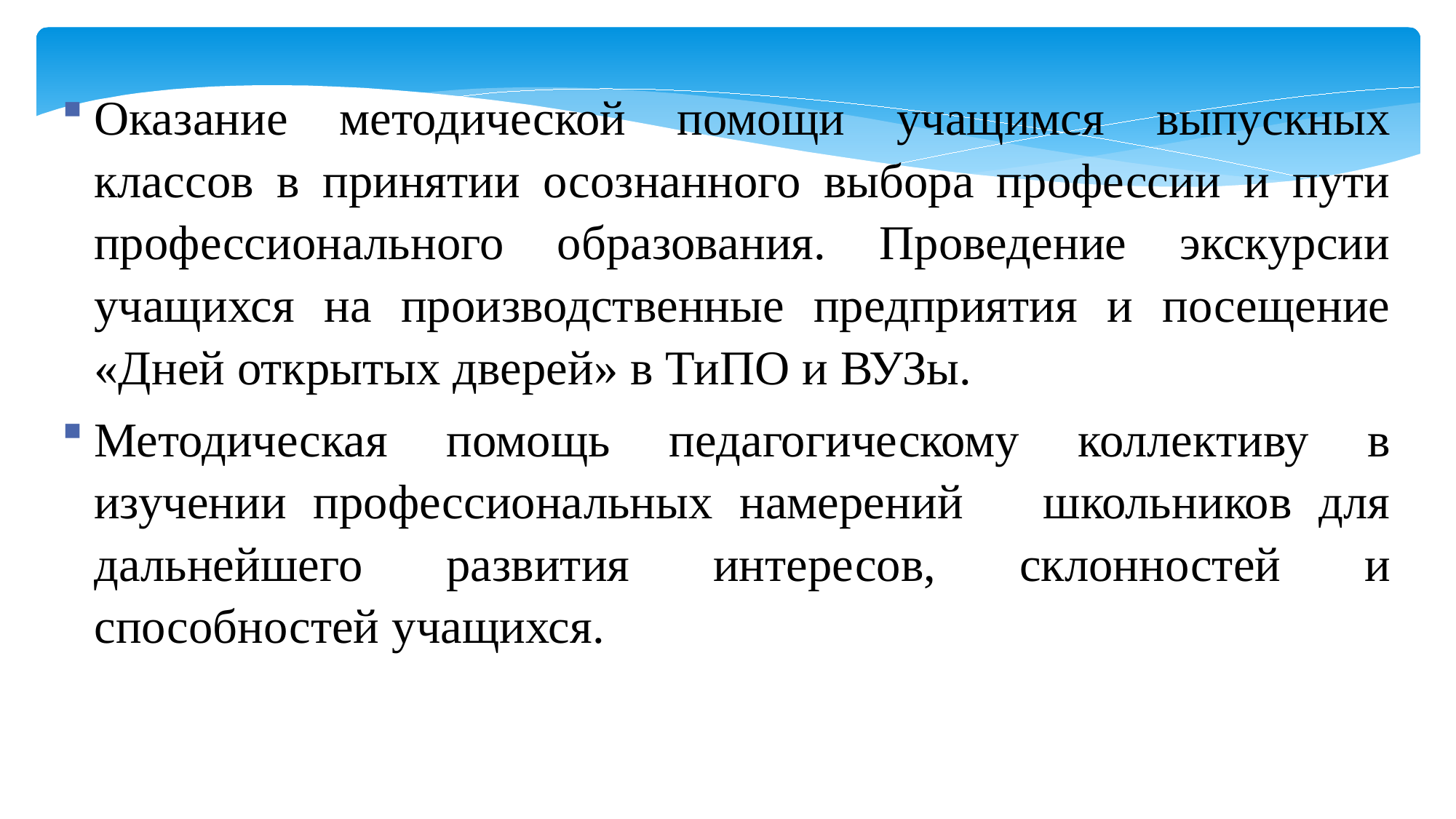

Оказание методической помощи учащимся выпускных классов в принятии осознанного выбора профессии и пути профессионального образования. Проведение экскурсии учащихся на производственные предприятия и посещение «Дней открытых дверей» в ТиПО и ВУЗы.
Методическая помощь педагогическому коллективу в изучении профессиональных намерений   школьников для дальнейшего развития интересов, склонностей и способностей учащихся.